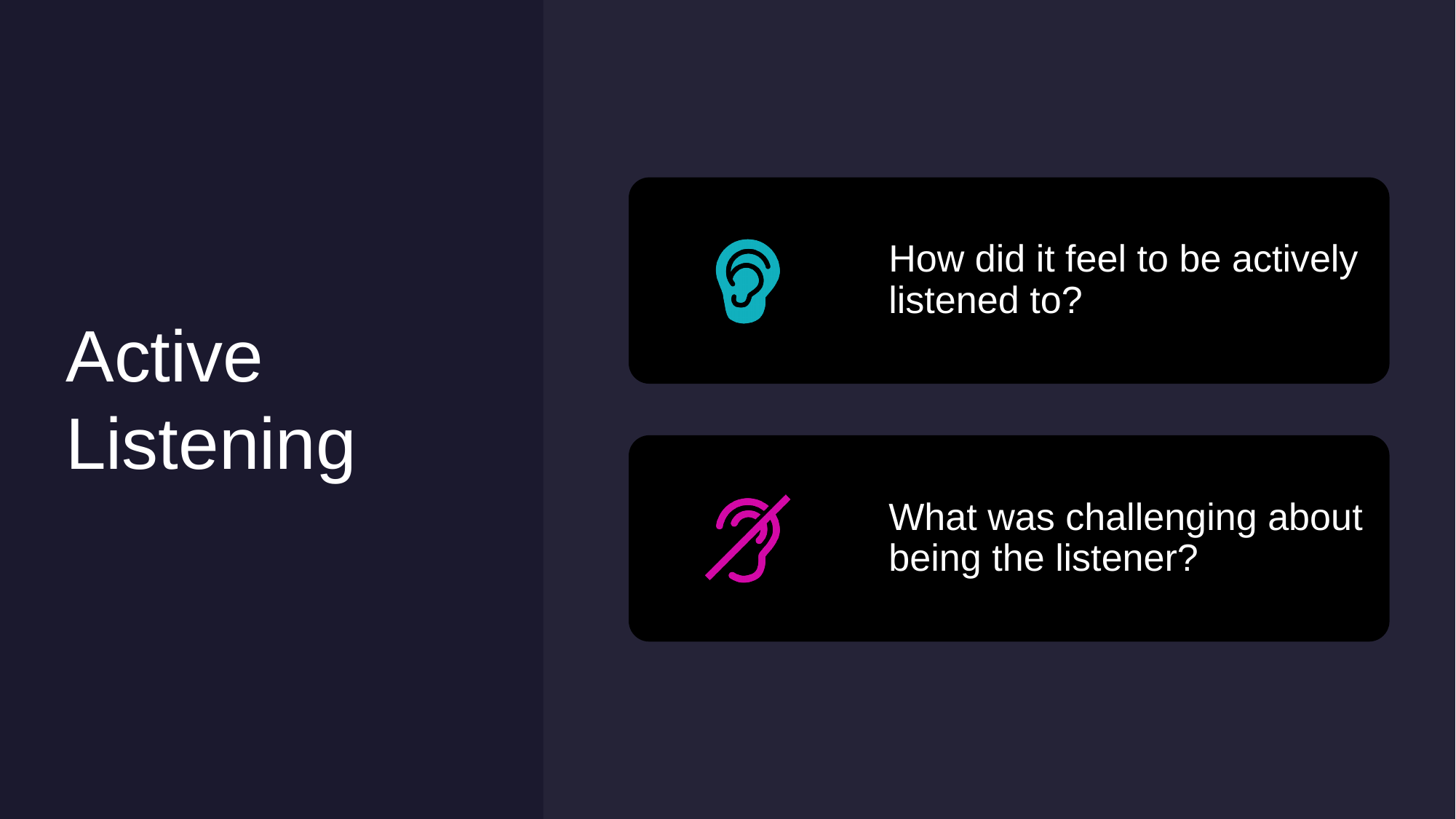

# Active Listening
How did it feel to be actively listened to?
What was challenging about being the listener?